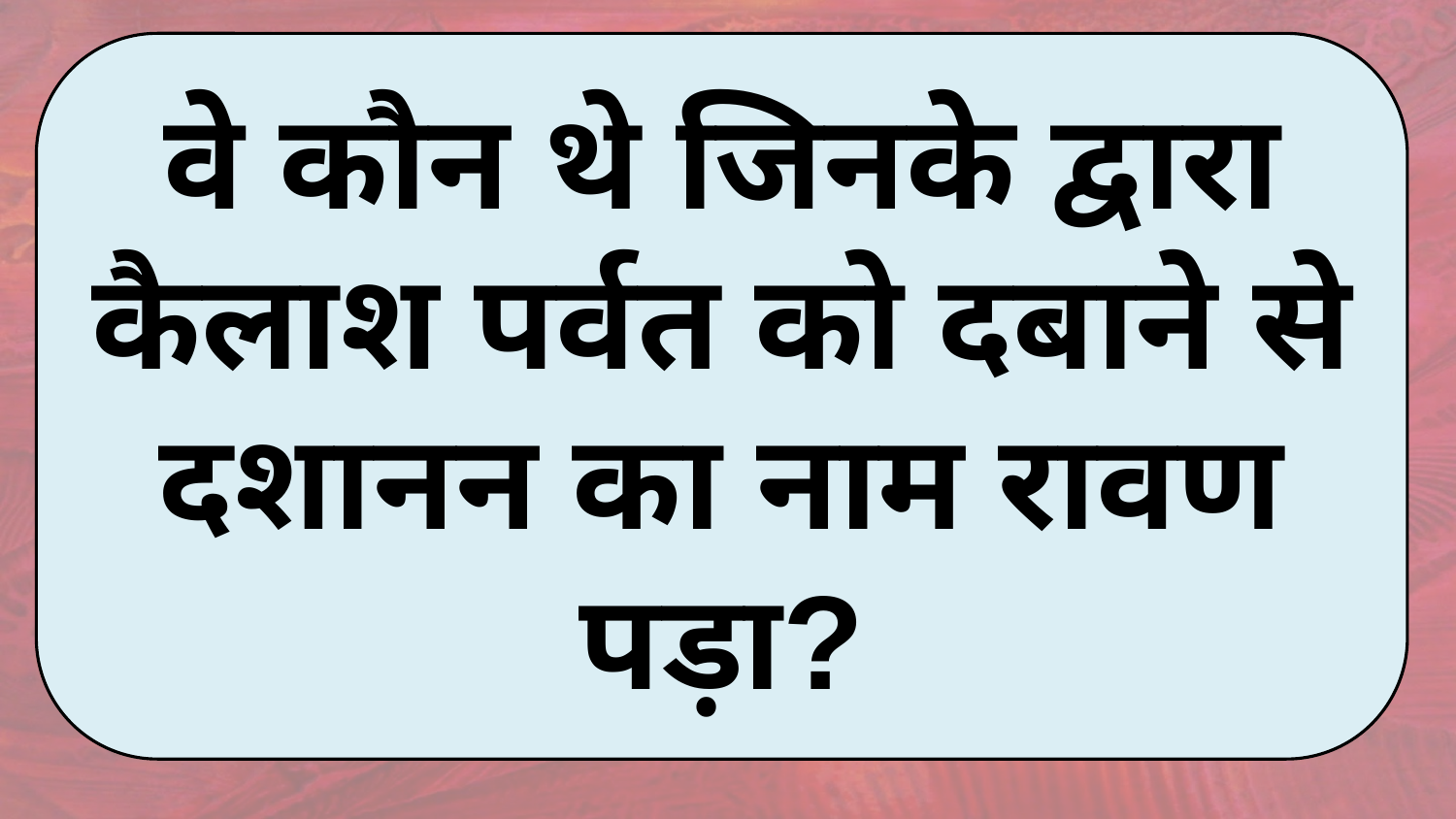

वे कौन थे जिनके द्वारा कैलाश पर्वत को दबाने से दशानन का नाम रावण पड़ा?